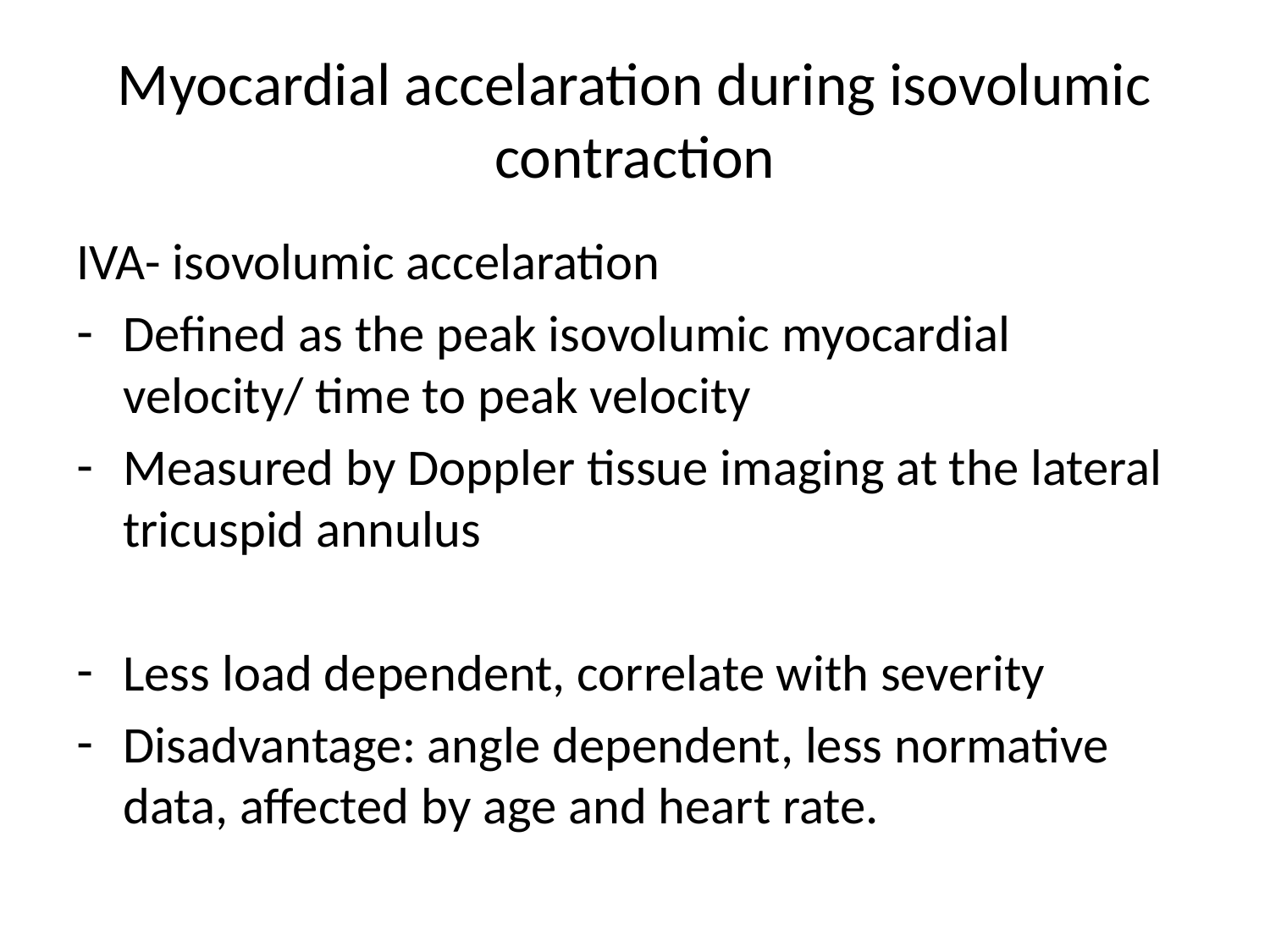

# Myocardial accelaration during isovolumic contraction
IVA- isovolumic accelaration
Defined as the peak isovolumic myocardial velocity/ time to peak velocity
Measured by Doppler tissue imaging at the lateral tricuspid annulus

Less load dependent, correlate with severity
Disadvantage: angle dependent, less normative data, affected by age and heart rate.